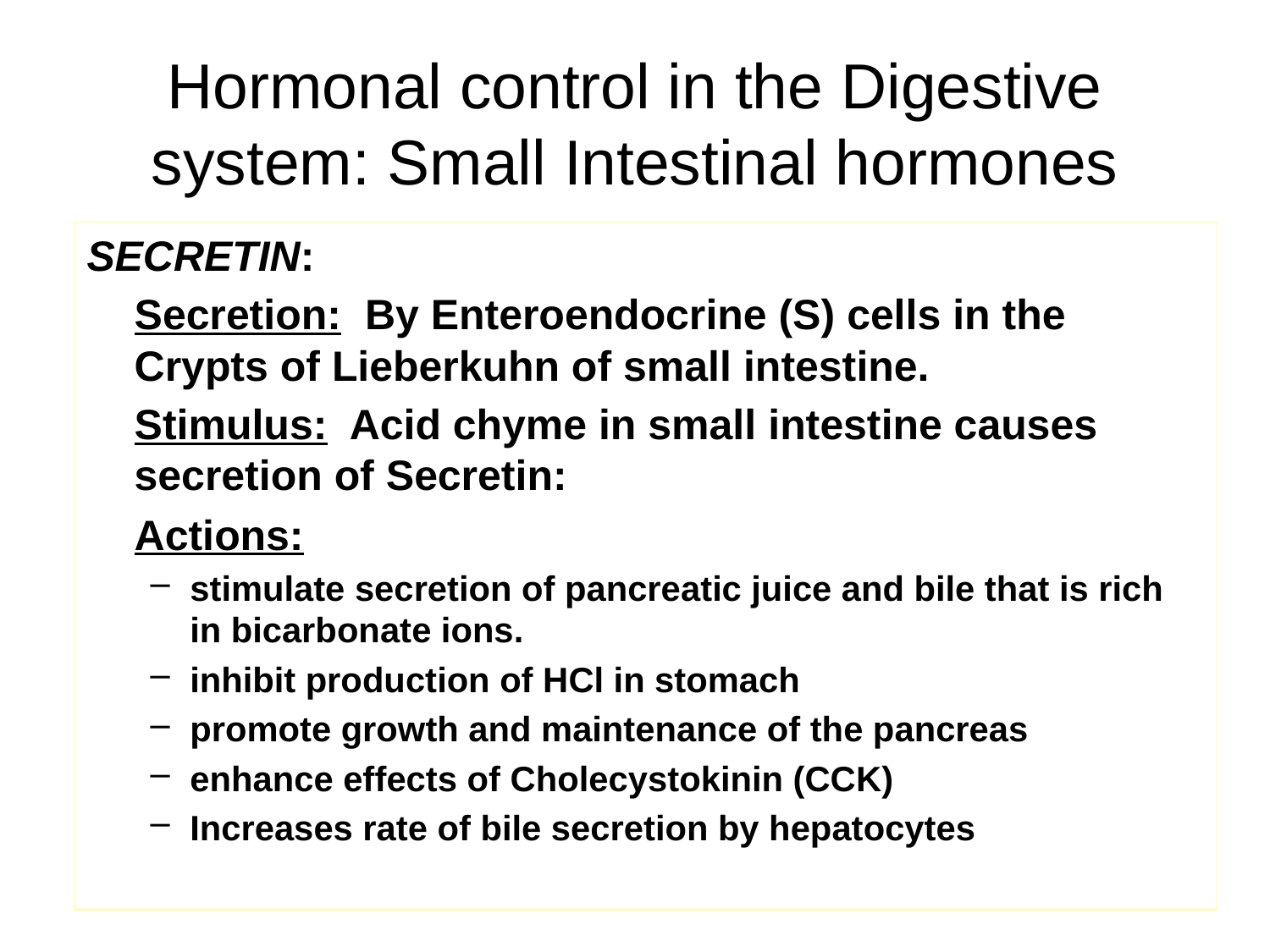

# Hormonal control in the Digestive system: Small Intestinal hormones
SECRETIN:
 	Secretion:  By Enteroendocrine (S) cells in the 	Crypts of Lieberkuhn of small intestine.
	Stimulus:  Acid chyme in small intestine causes 	secretion of Secretin:
	Actions:
stimulate secretion of pancreatic juice and bile that is rich in bicarbonate ions.
inhibit production of HCl in stomach
promote growth and maintenance of the pancreas
enhance effects of Cholecystokinin (CCK)
Increases rate of bile secretion by hepatocytes